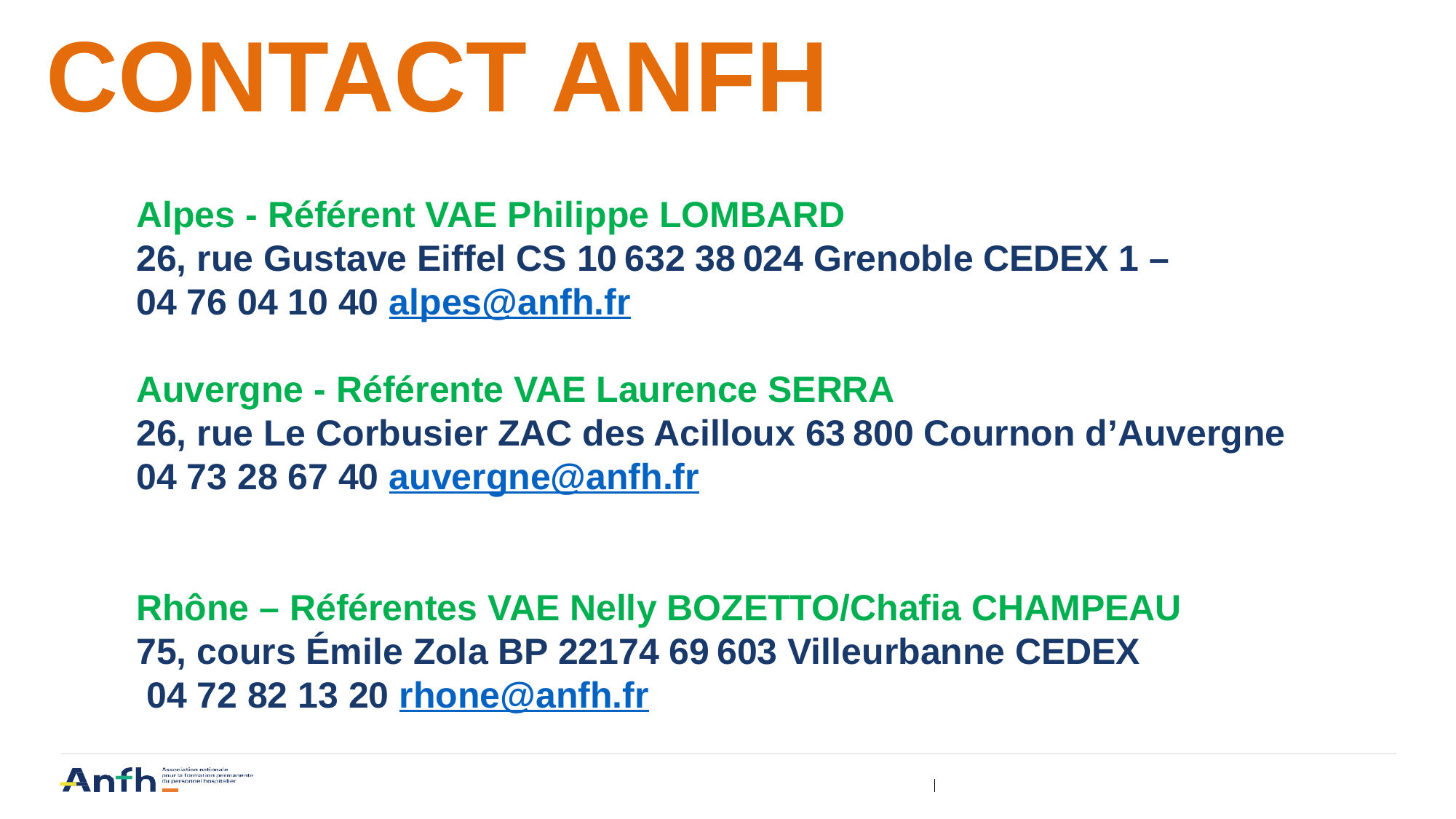

# CONTACT ANFH
Alpes - Référent VAE Philippe LOMBARD
26, rue Gustave Eiffel CS 10 632 38 024 Grenoble CEDEX 1 –
04 76 04 10 40 alpes@anfh.fr

Auvergne - Référente VAE Laurence SERRA
26, rue Le Corbusier ZAC des Acilloux 63 800 Cournon d’Auvergne 04 73 28 67 40 auvergne@anfh.fr

Rhône – Référentes VAE Nelly BOZETTO/Chafia CHAMPEAU
75, cours Émile Zola BP 22174 69 603 Villeurbanne CEDEX
 04 72 82 13 20 rhone@anfh.fr